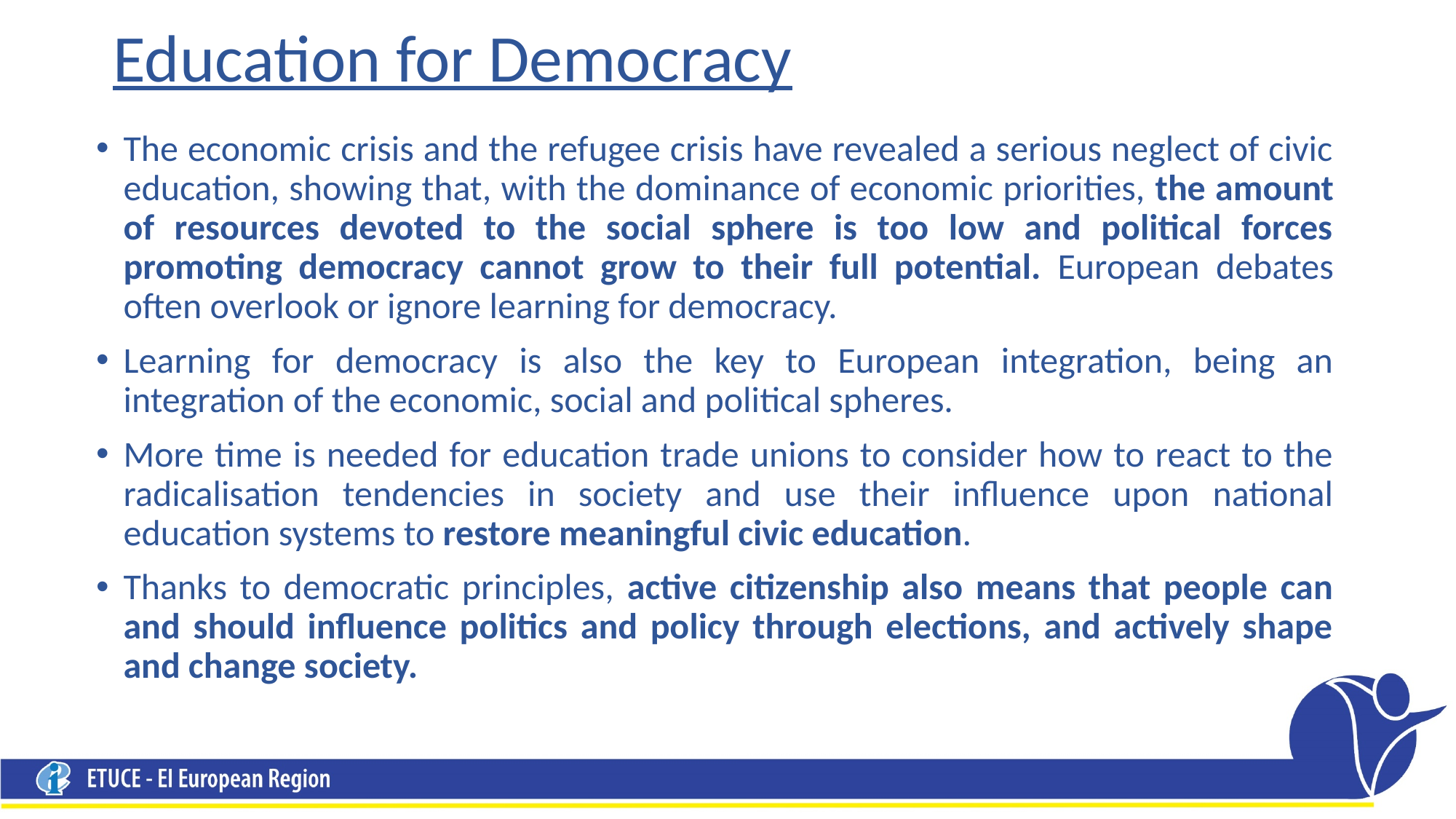

# Education for Democracy
The economic crisis and the refugee crisis have revealed a serious neglect of civic education, showing that, with the dominance of economic priorities, the amount of resources devoted to the social sphere is too low and political forces promoting democracy cannot grow to their full potential. European debates often overlook or ignore learning for democracy.
Learning for democracy is also the key to European integration, being an integration of the economic, social and political spheres.
More time is needed for education trade unions to consider how to react to the radicalisation tendencies in society and use their influence upon national education systems to restore meaningful civic education.
Thanks to democratic principles, active citizenship also means that people can and should influence politics and policy through elections, and actively shape and change society.